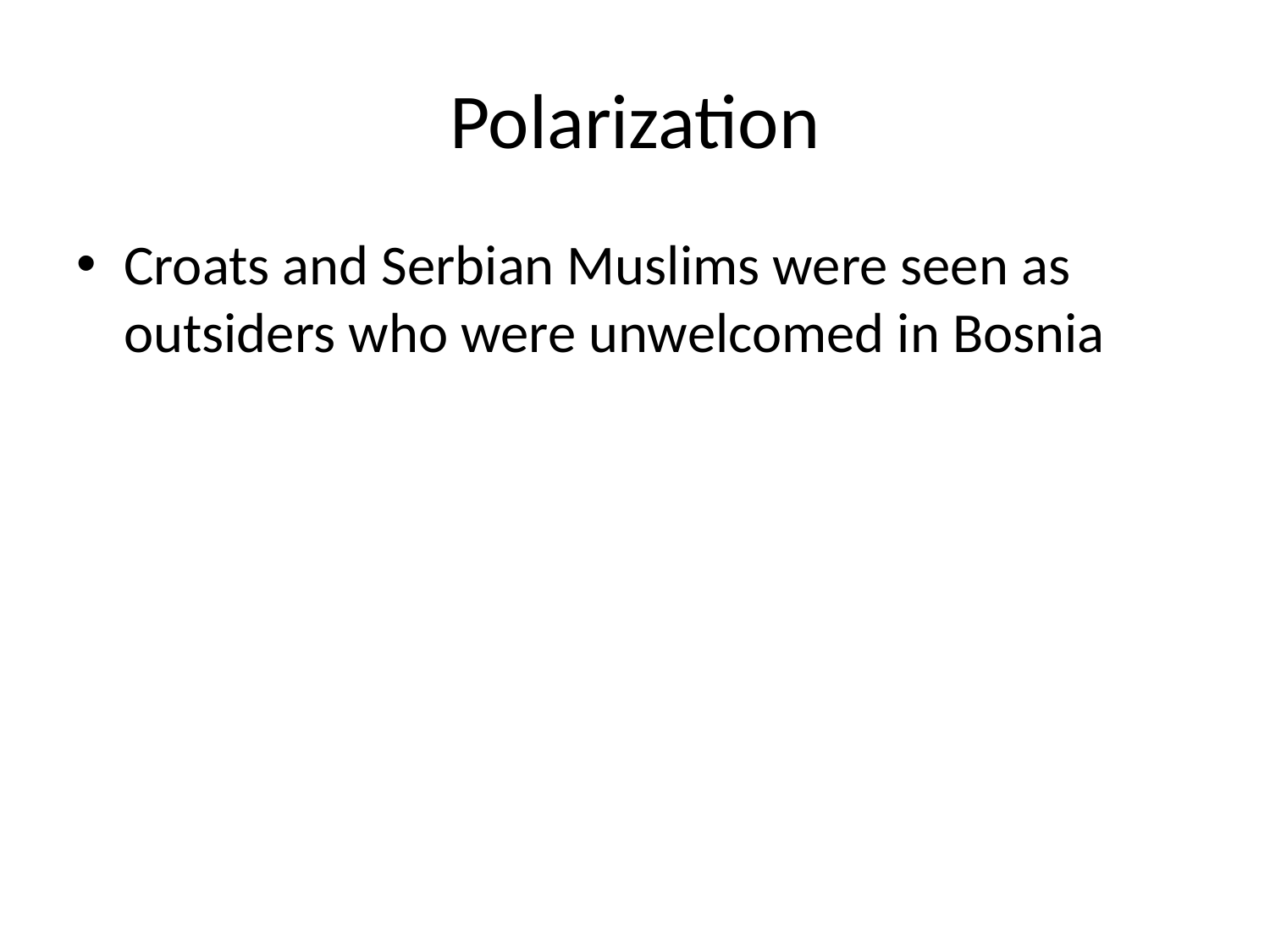

# Polarization
Croats and Serbian Muslims were seen as outsiders who were unwelcomed in Bosnia